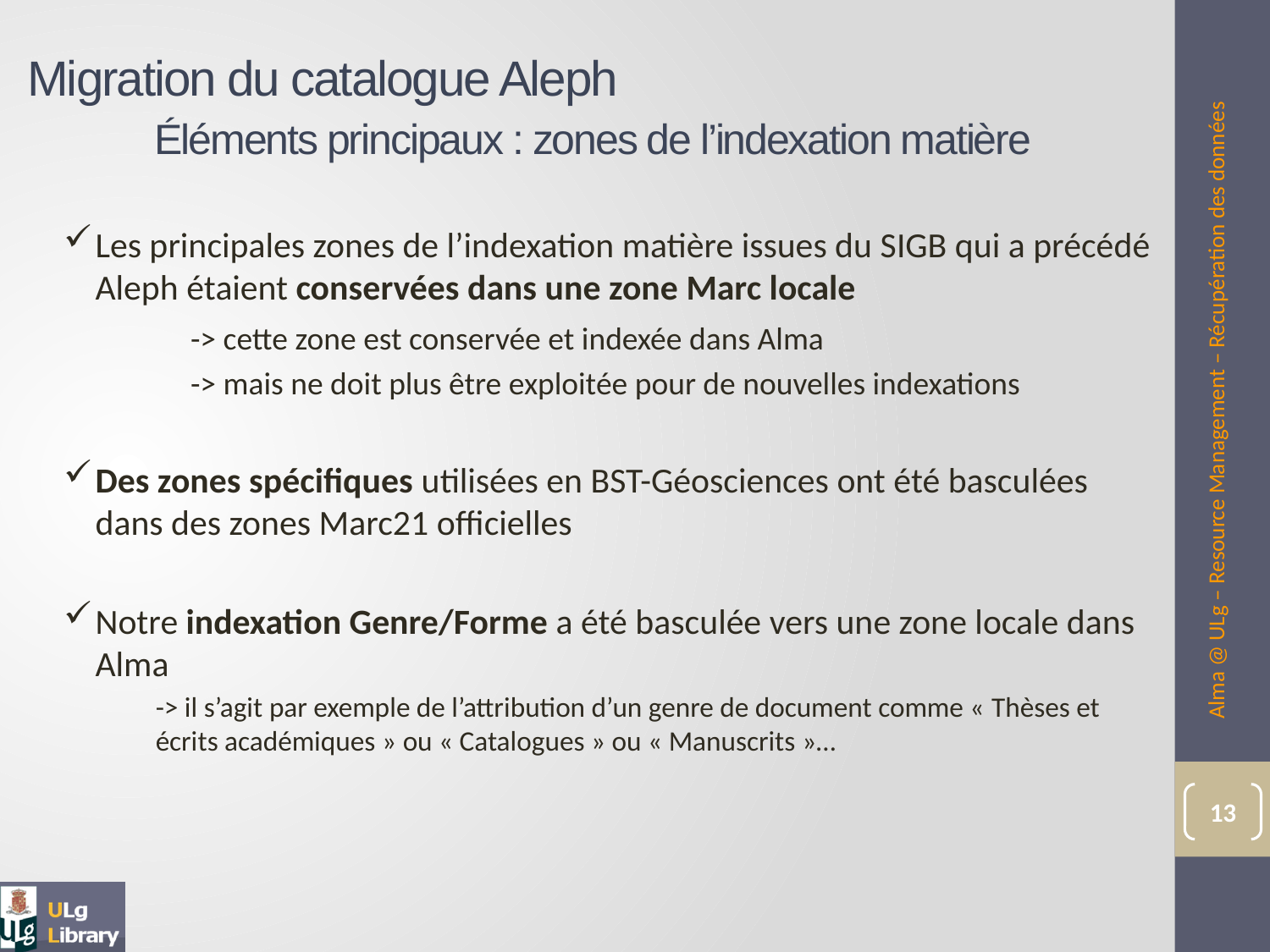

# Migration du catalogue Aleph Éléments principaux : zones de l’indexation matière
Les principales zones de l’indexation matière issues du SIGB qui a précédé Aleph étaient conservées dans une zone Marc locale
	-> cette zone est conservée et indexée dans Alma
	-> mais ne doit plus être exploitée pour de nouvelles indexations

Des zones spécifiques utilisées en BST-Géosciences ont été basculées dans des zones Marc21 officielles

Notre indexation Genre/Forme a été basculée vers une zone locale dans Alma
-> il s’agit par exemple de l’attribution d’un genre de document comme « Thèses et écrits académiques » ou « Catalogues » ou « Manuscrits »…

Alma @ ULg – Resource Management – Récupération des données
13